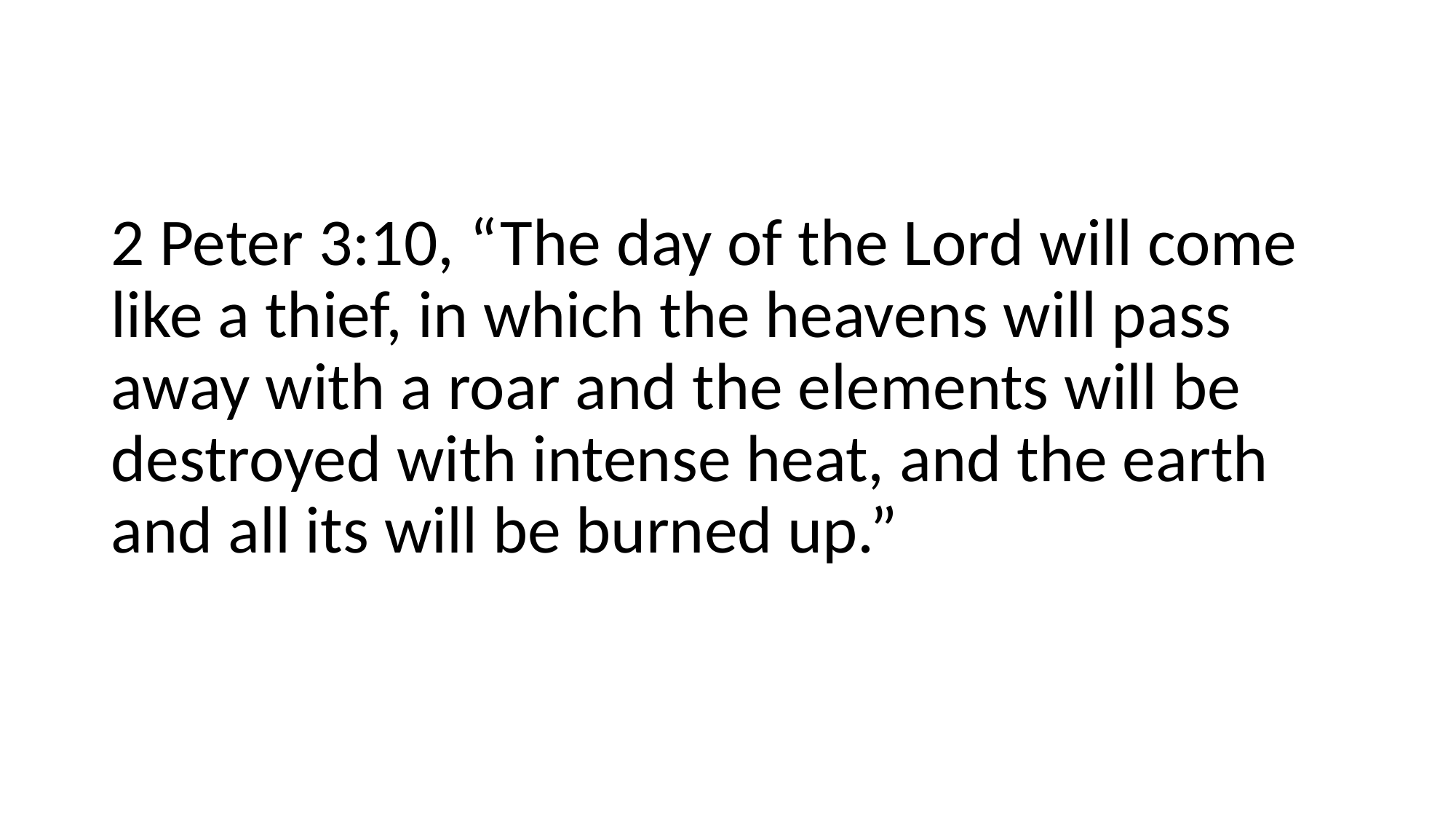

# 2 Peter 3:10, “The day of the Lord will come like a thief, in which the heavens will pass away with a roar and the elements will be destroyed with intense heat, and the earth and all its will be burned up.”